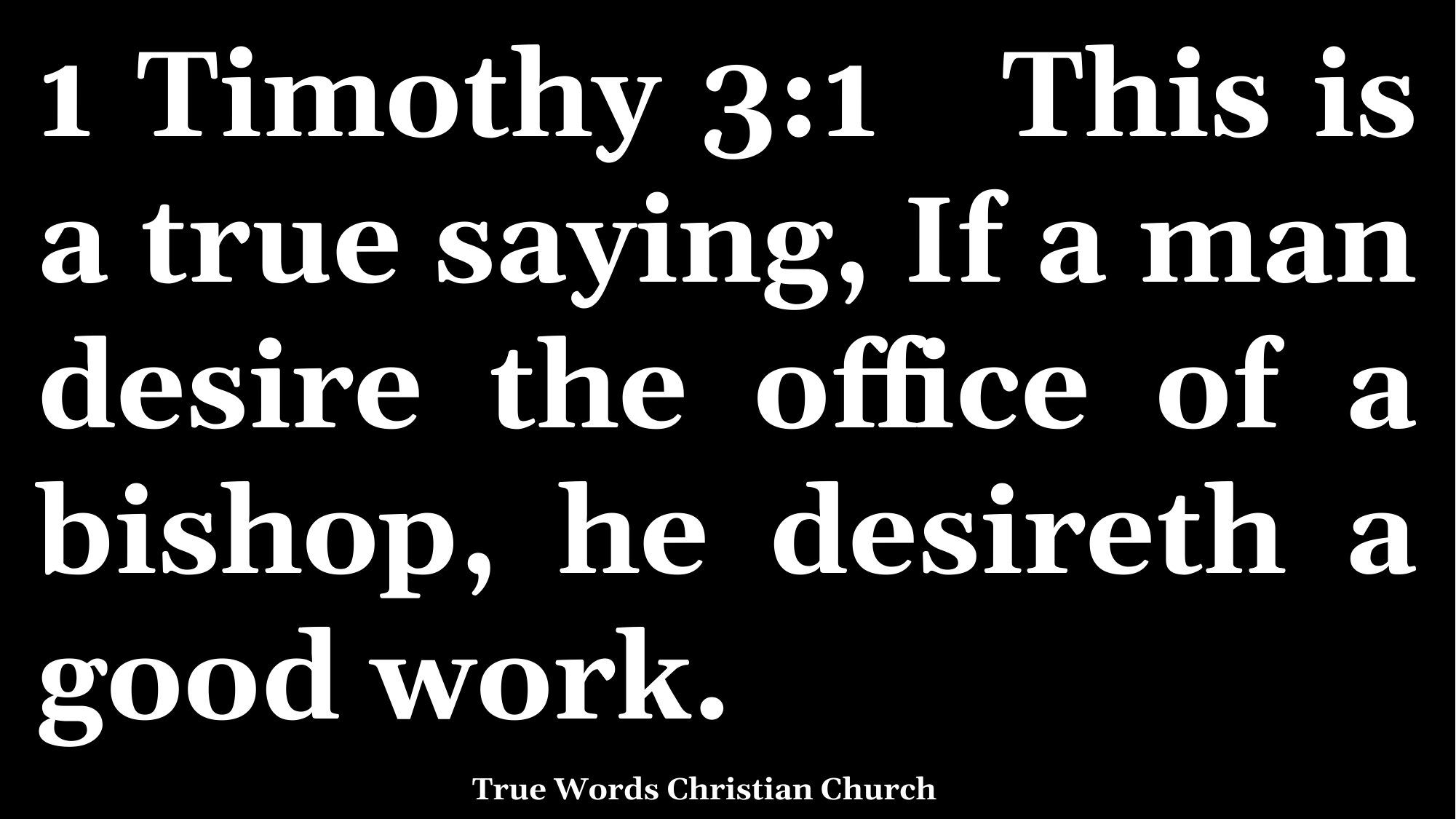

1 Timothy 3:1   This is a true saying, If a man desire the office of a bishop, he desireth a good work.
True Words Christian Church